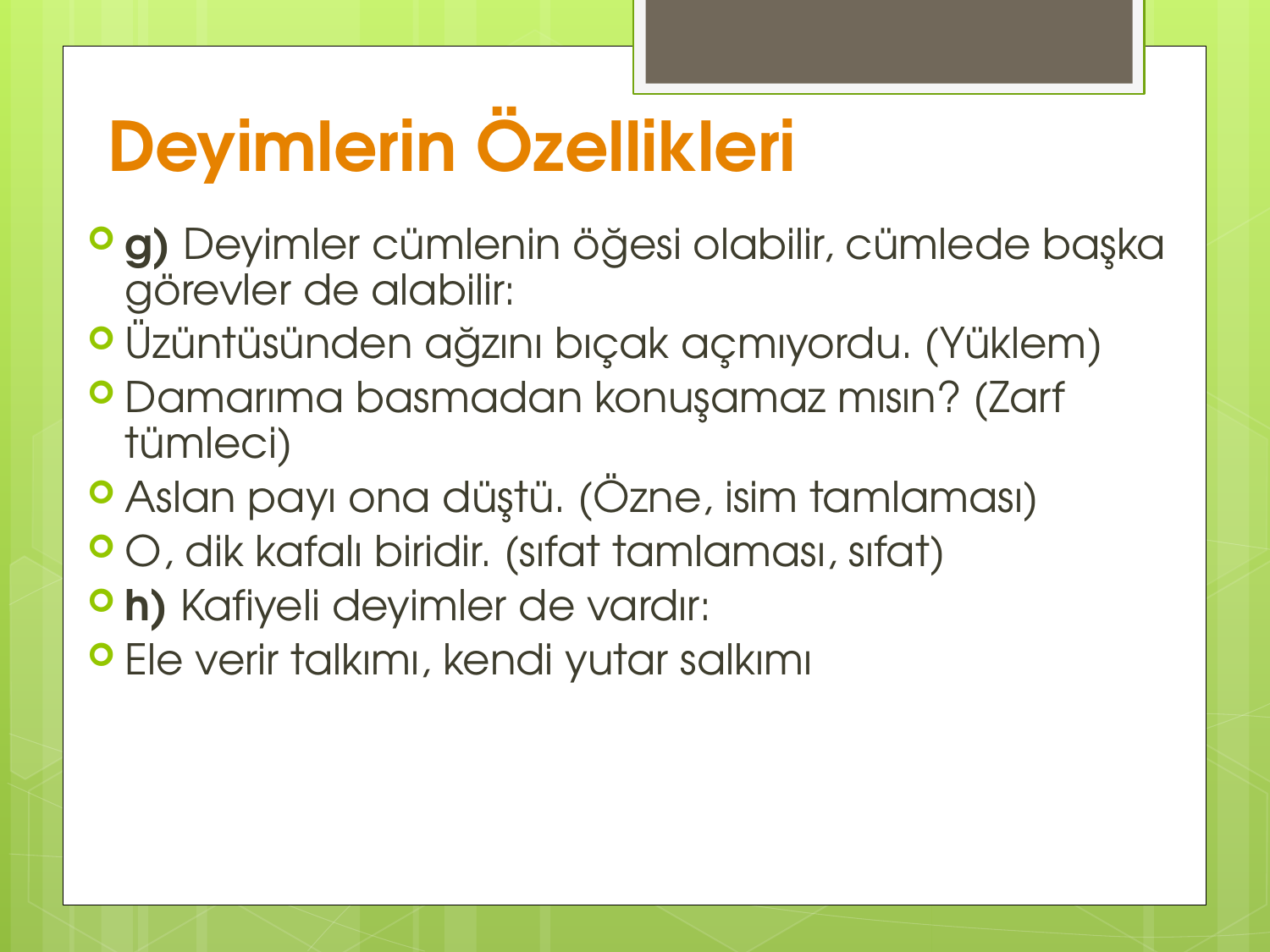

# Deyimlerin Özellikleri
g) Deyimler cümlenin öğesi olabilir, cümlede başka görevler de alabilir:
Üzüntüsünden ağzını bıçak açmıyordu. (Yüklem)
Damarıma basmadan konuşamaz mısın? (Zarf tümleci)
Aslan payı ona düştü. (Özne, isim tamlaması)
O, dik kafalı biridir. (sıfat tamlaması, sıfat)
h) Kafiyeli deyimler de vardır:
Ele verir talkımı, kendi yutar salkımı